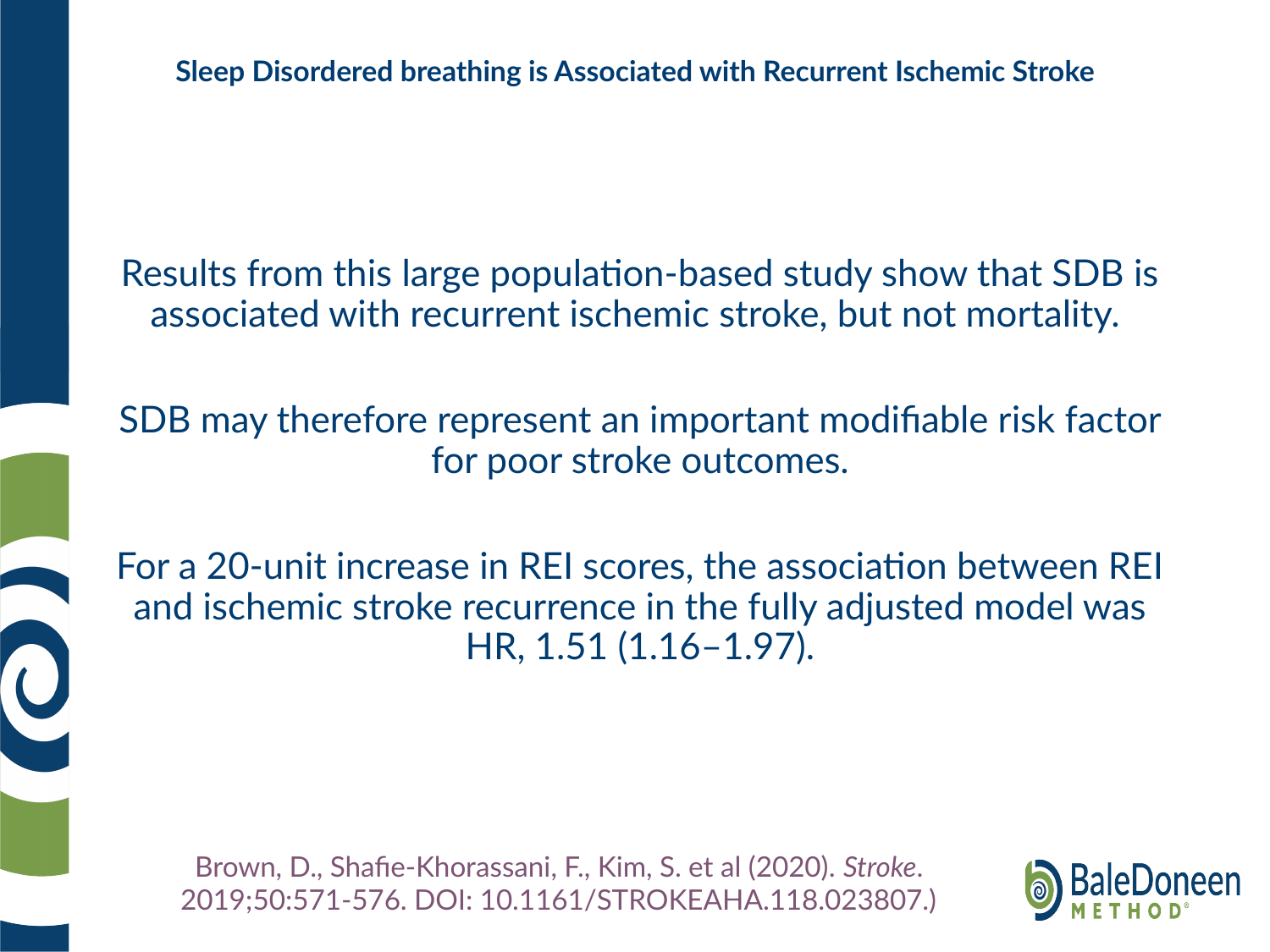

# Sleep Disordered breathing is Associated with Recurrent Ischemic Stroke

Results from this large population-based study show that SDB is associated with recurrent ischemic stroke, but not mortality.

SDB may therefore represent an important modifiable risk factor for poor stroke outcomes.

For a 20-unit increase in REI scores, the association between REI and ischemic stroke recurrence in the fully adjusted model was HR, 1.51 (1.16–1.97).

Brown, D., Shafie-Khorassani, F., Kim, S. et al (2020). Stroke.
2019;50:571-576. DOI: 10.1161/STROKEAHA.118.023807.)